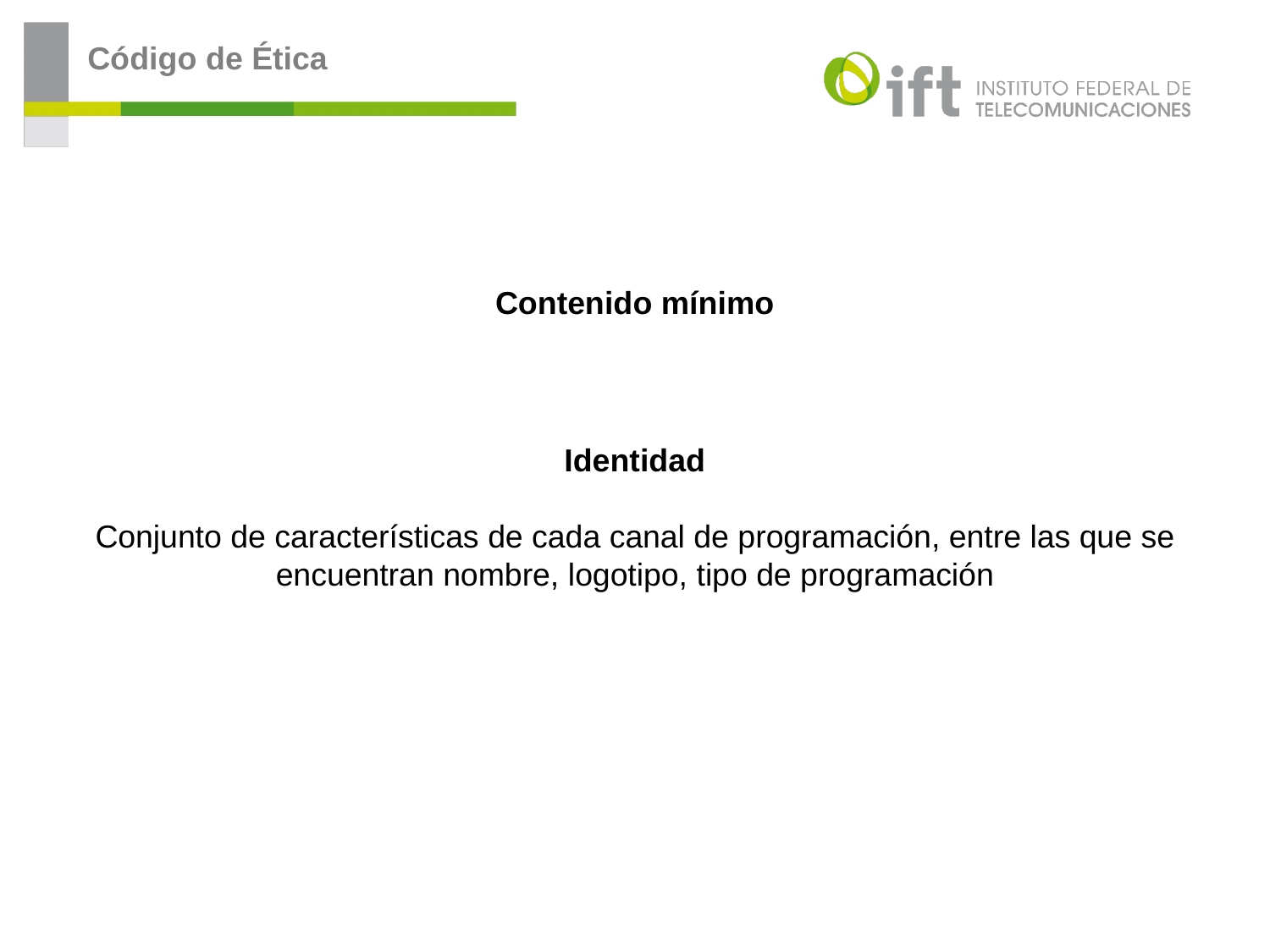

Código de Ética
Contenido mínimo

Identidad

Conjunto de características de cada canal de programación, entre las que se encuentran nombre, logotipo, tipo de programación